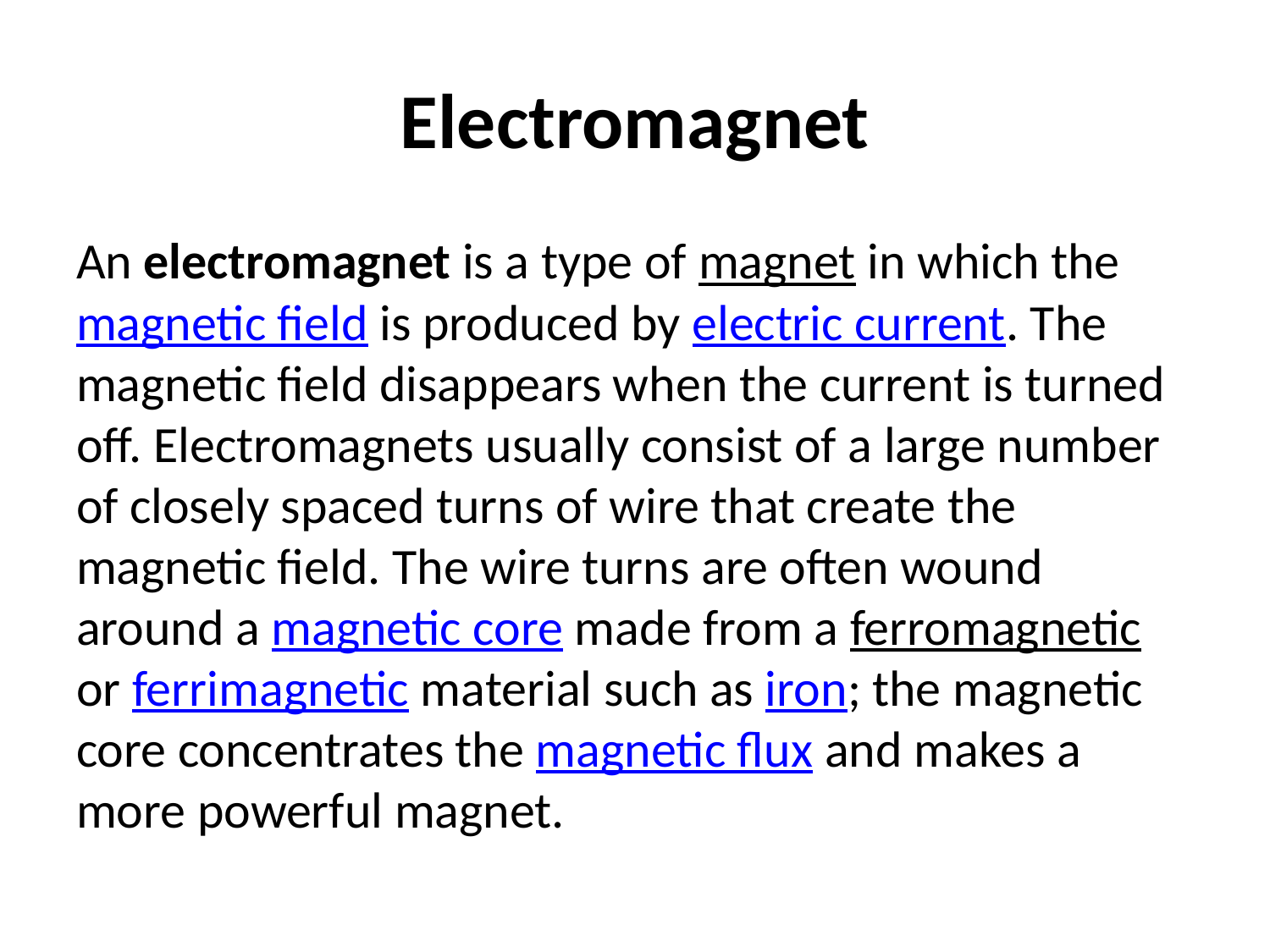

# Electromagnet
An electromagnet is a type of magnet in which the magnetic field is produced by electric current. The magnetic field disappears when the current is turned off. Electromagnets usually consist of a large number of closely spaced turns of wire that create the magnetic field. The wire turns are often wound around a magnetic core made from a ferromagnetic or ferrimagnetic material such as iron; the magnetic core concentrates the magnetic flux and makes a more powerful magnet.